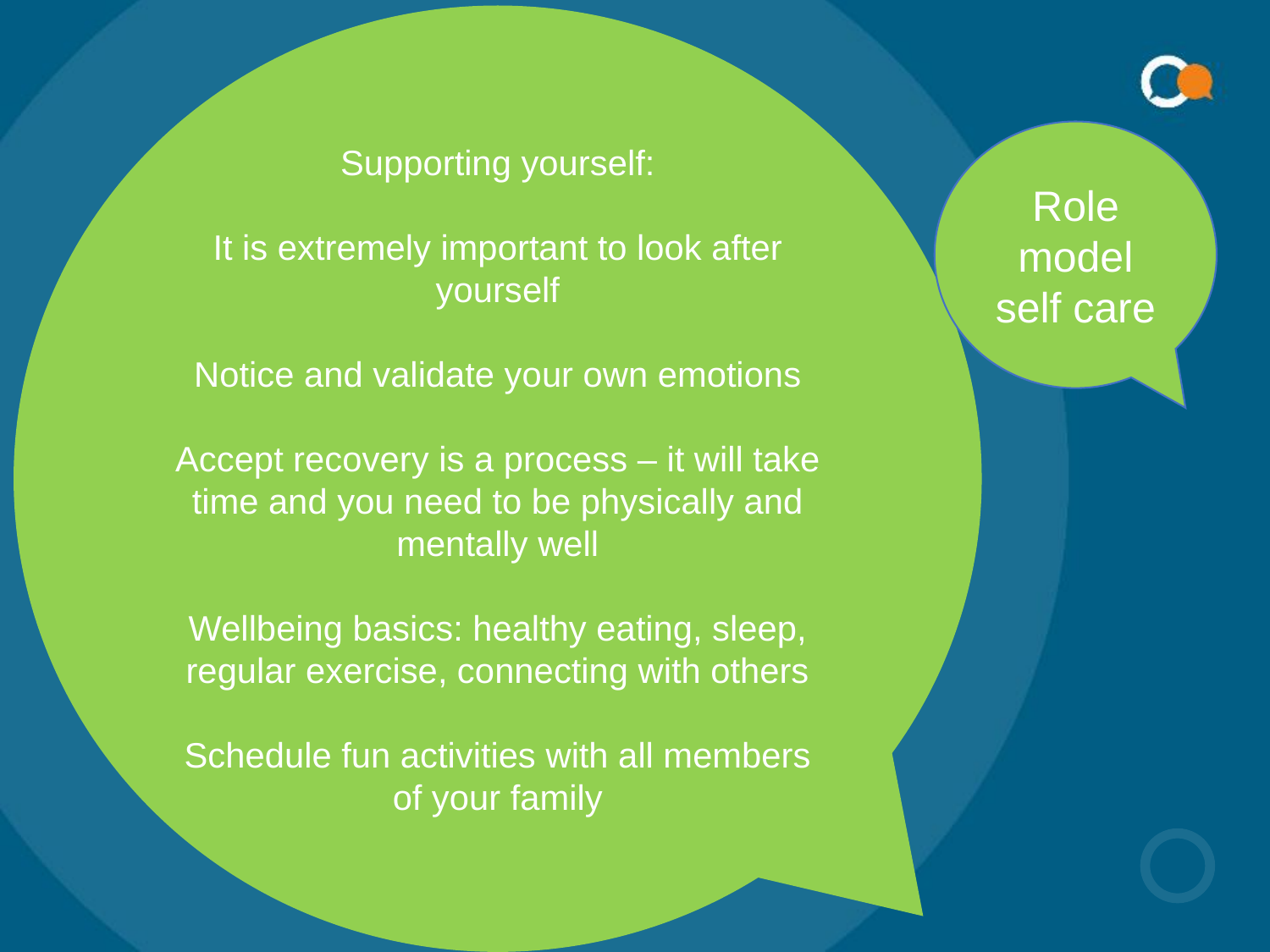

Supporting yourself:

It is extremely important to look after yourself

Notice and validate your own emotions

Accept recovery is a process – it will take time and you need to be physically and mentally well

Wellbeing basics: healthy eating, sleep, regular exercise, connecting with others

Schedule fun activities with all members of your family
Role model self care